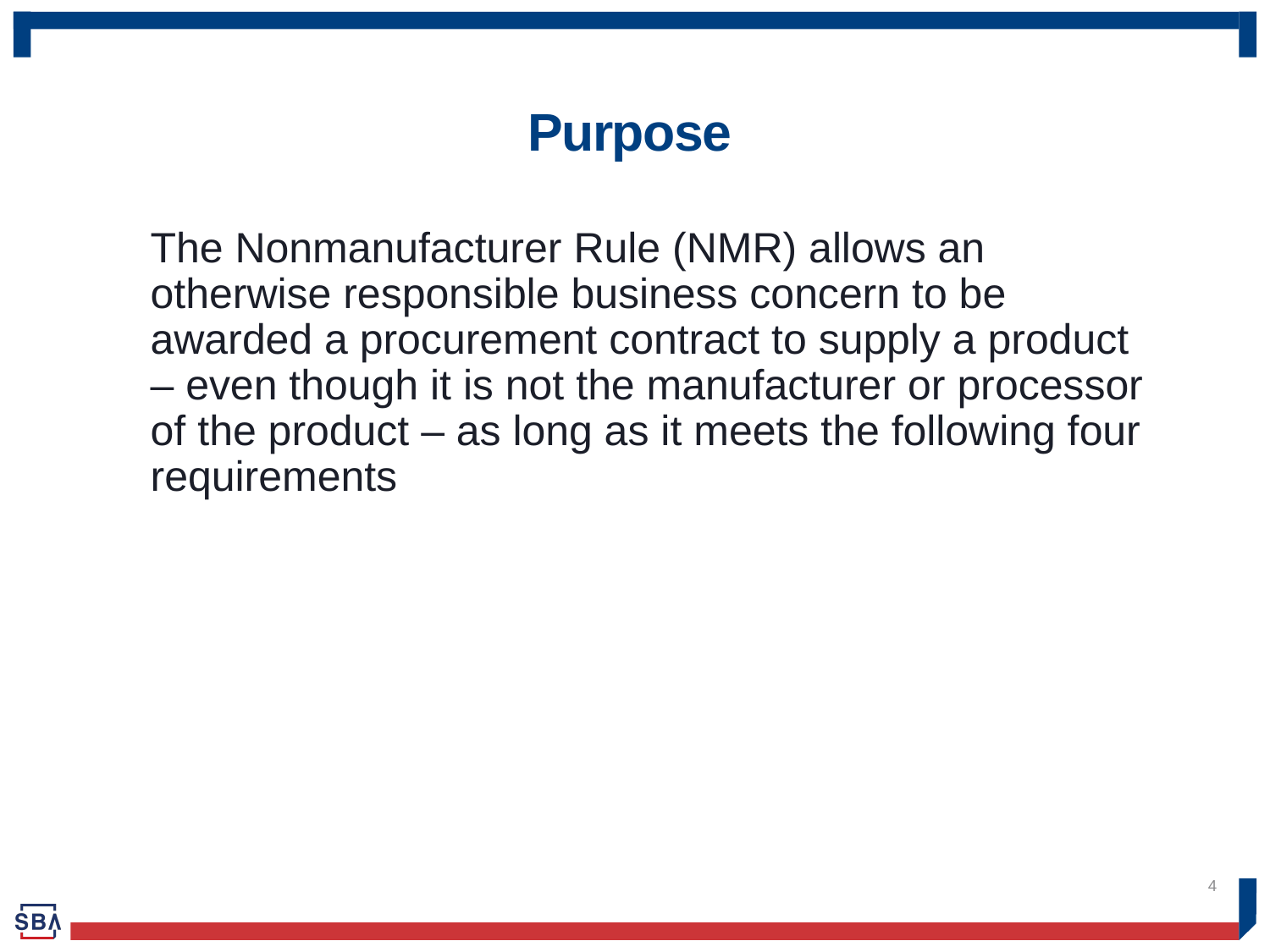

# Purpose
The Nonmanufacturer Rule (NMR) allows an otherwise responsible business concern to be awarded a procurement contract to supply a product – even though it is not the manufacturer or processor of the product – as long as it meets the following four requirements

4